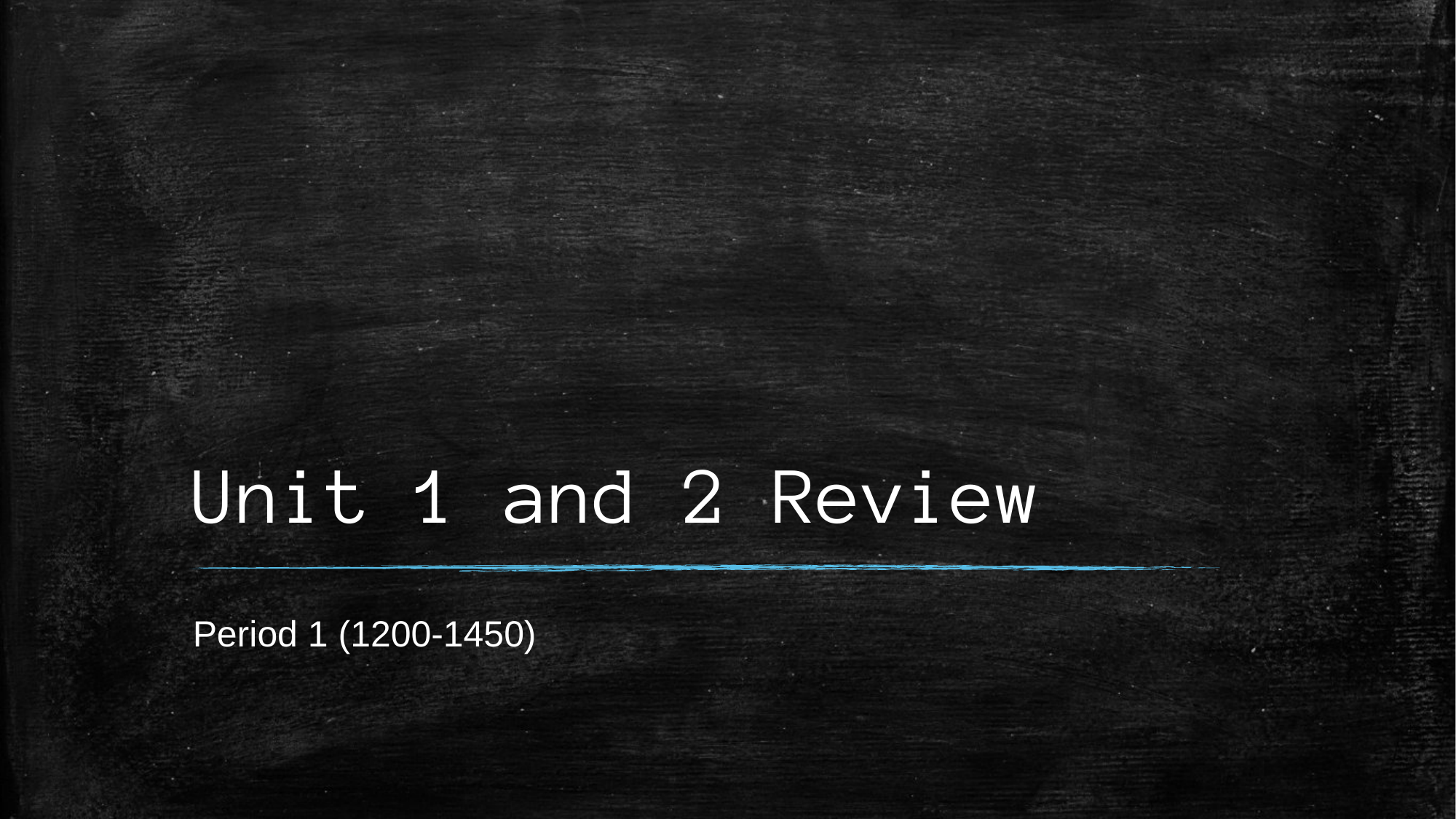

# Unit 1 and 2 Review
Period 1 (1200-1450)